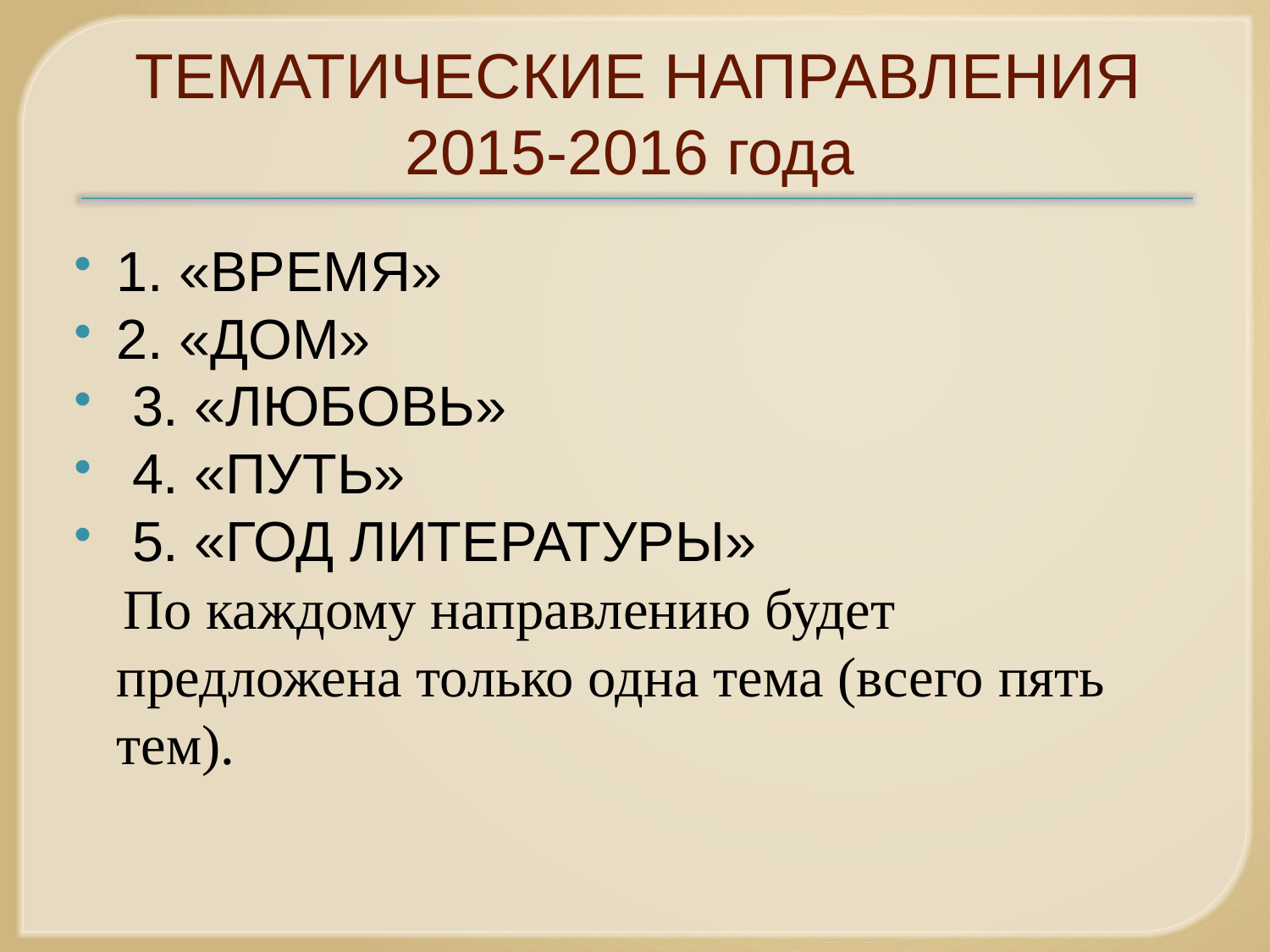

# ТЕМАТИЧЕСКИЕ НАПРАВЛЕНИЯ 2015-2016 года
1. «ВРЕМЯ»
2. «ДОМ»
 3. «ЛЮБОВЬ»
 4. «ПУТЬ»
 5. «ГОД ЛИТЕРАТУРЫ»
   По каждому направлению будет предложена только одна тема (всего пять тем).